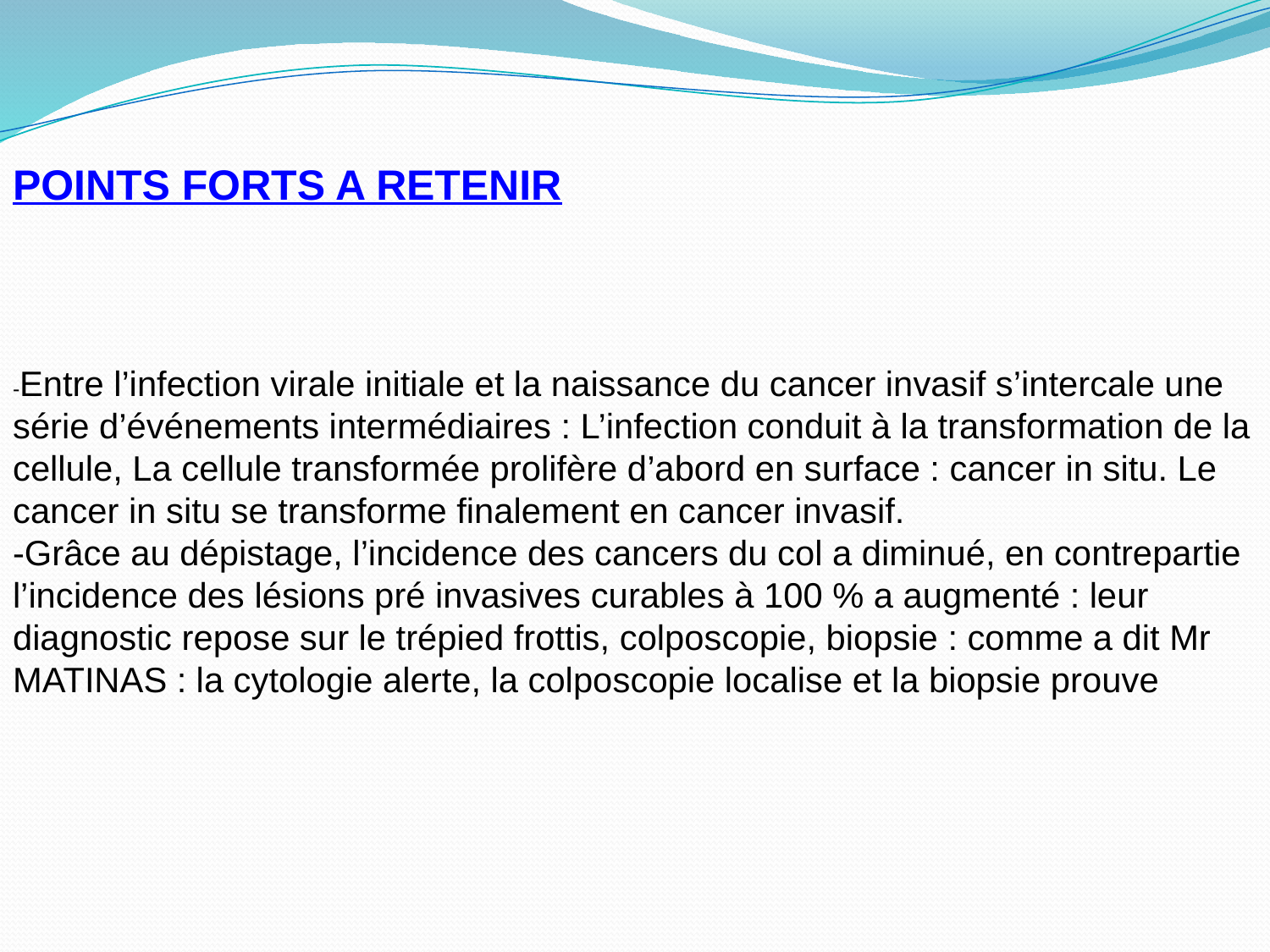

POINTS FORTS A RETENIR

-Entre l’infection virale initiale et la naissance du cancer invasif s’intercale une série d’événements intermédiaires : L’infection conduit à la transformation de la cellule, La cellule transformée prolifère d’abord en surface : cancer in situ. Le cancer in situ se transforme finalement en cancer invasif.
-Grâce au dépistage, l’incidence des cancers du col a diminué, en contrepartie l’incidence des lésions pré invasives curables à 100 % a augmenté : leur diagnostic repose sur le trépied frottis, colposcopie, biopsie : comme a dit Mr MATINAS : la cytologie alerte, la colposcopie localise et la biopsie prouve